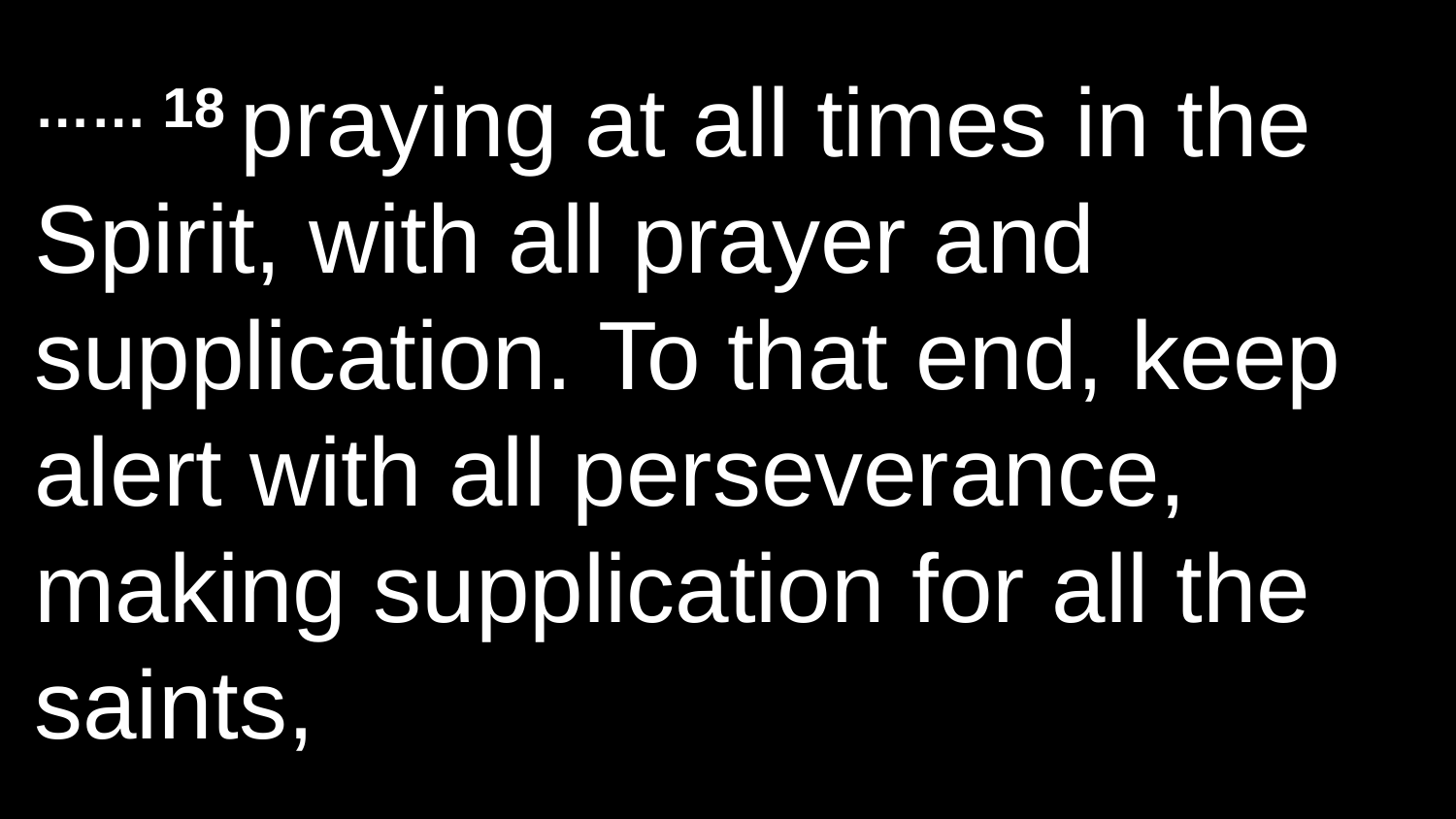

…… 18 praying at all times in the Spirit, with all prayer and supplication. To that end, keep alert with all perseverance, making supplication for all the saints,